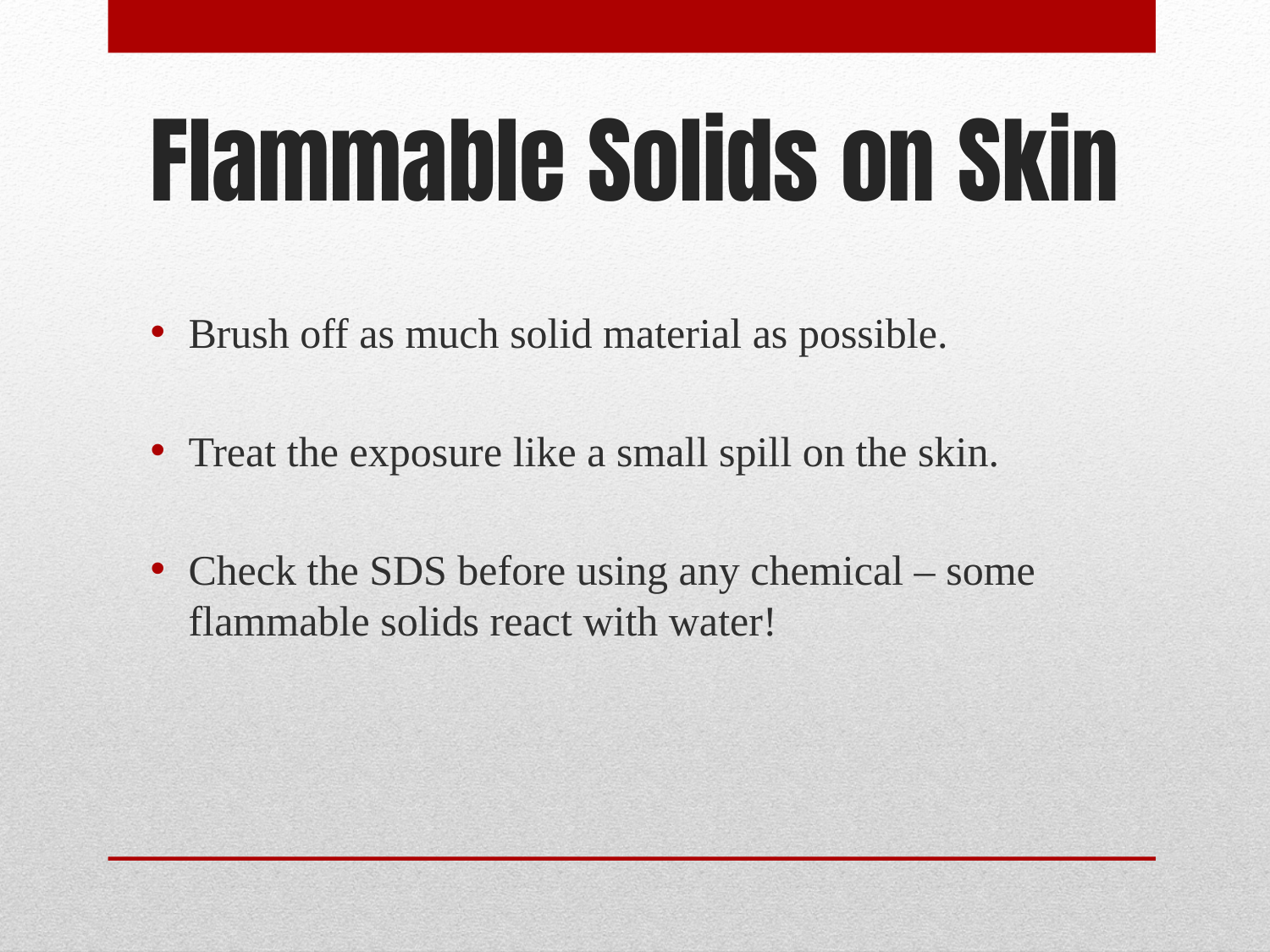

# Flammable Solids on Skin
Brush off as much solid material as possible.

Treat the exposure like a small spill on the skin.

Check the SDS before using any chemical – some flammable solids react with water!